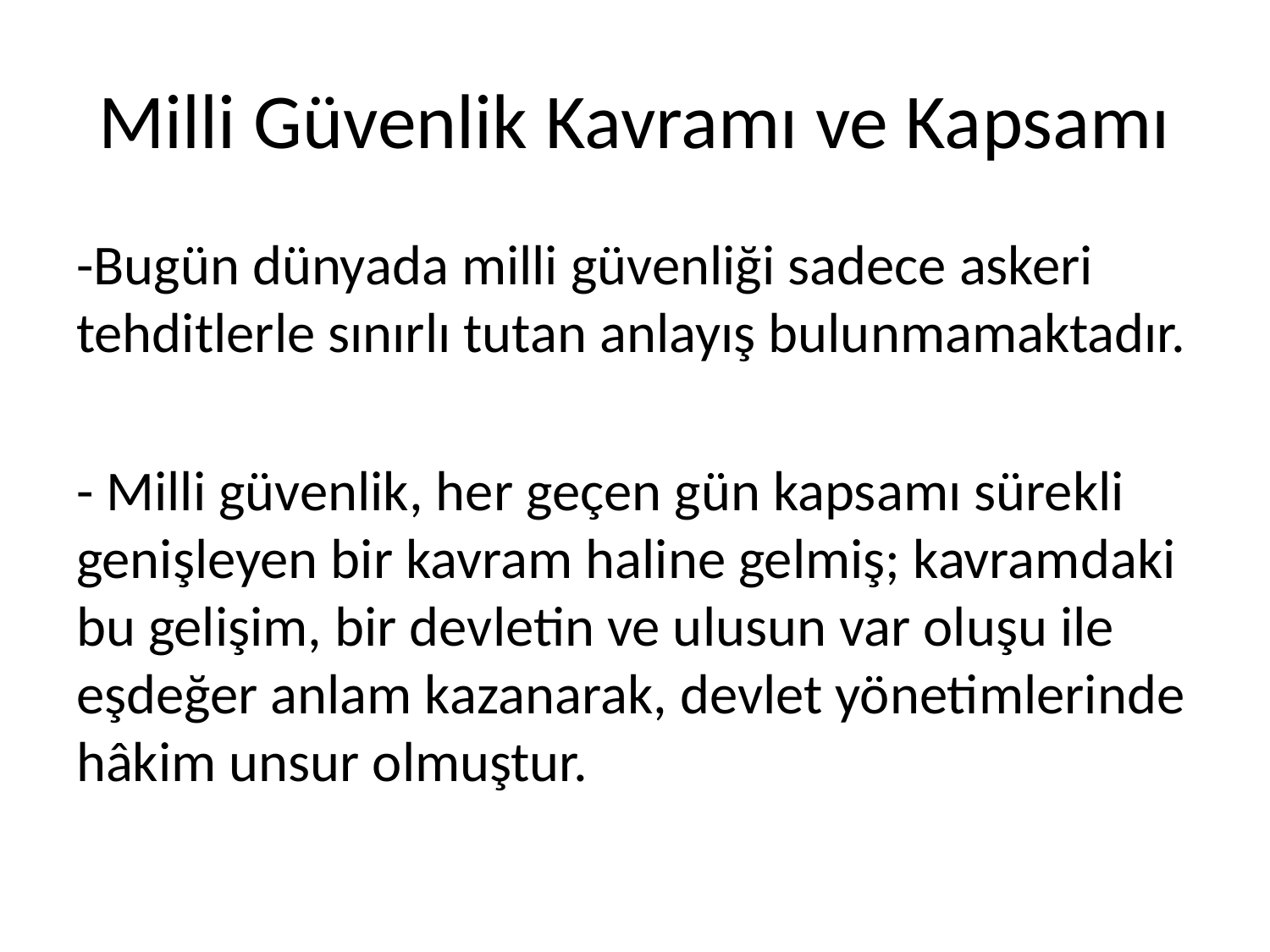

# Milli Güvenlik Kavramı ve Kapsamı
-Bugün dünyada milli güvenliği sadece askeri tehditlerle sınırlı tutan anlayış bulunmamaktadır.

- Milli güvenlik, her geçen gün kapsamı sürekli genişleyen bir kavram haline gelmiş; kavramdaki bu gelişim, bir devletin ve ulusun var oluşu ile eşdeğer anlam kazanarak, devlet yönetimlerinde hâkim unsur olmuştur.